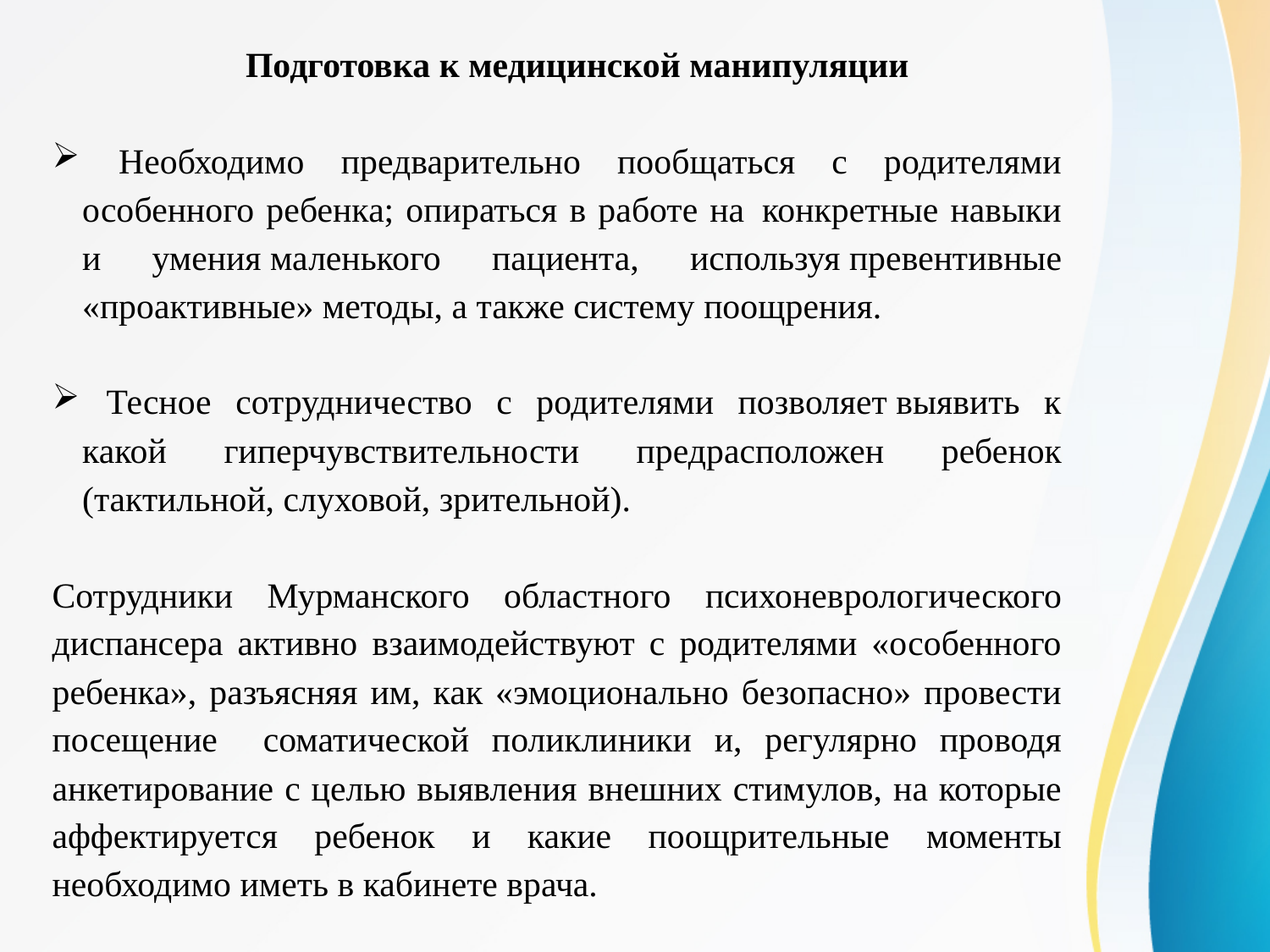

Подготовка к медицинской манипуляции

 Необходимо предварительно пообщаться с родителями особенного ребенка; опираться в работе на  конкретные навыки и умения маленького пациента, используя превентивные «проактивные» методы, а также систему поощрения.

 Тесное сотрудничество с родителями позволяет выявить к какой гиперчувствительности предрасположен ребенок (тактильной, слуховой, зрительной).

Сотрудники Мурманского областного психоневрологического диспансера активно взаимодействуют с родителями «особенного ребенка», разъясняя им, как «эмоционально безопасно» провести посещение  соматической поликлиники и, регулярно проводя анкетирование с целью выявления внешних стимулов, на которые аффектируется ребенок и какие поощрительные моменты необходимо иметь в кабинете врача.